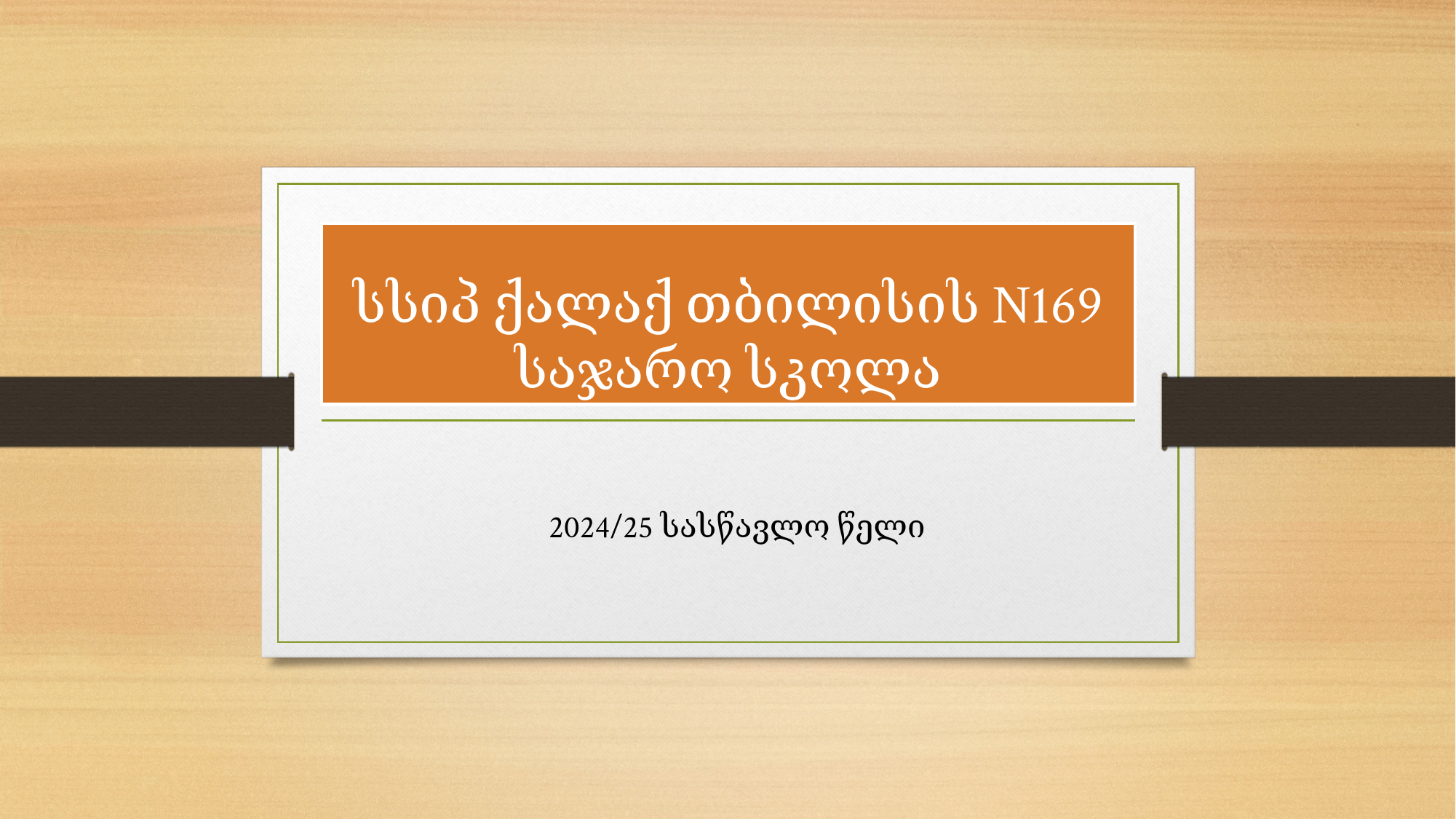

# სსიპ ქალაქ თბილისის N169 საჯარო სკოლა
2024/25 სასწავლო წელი